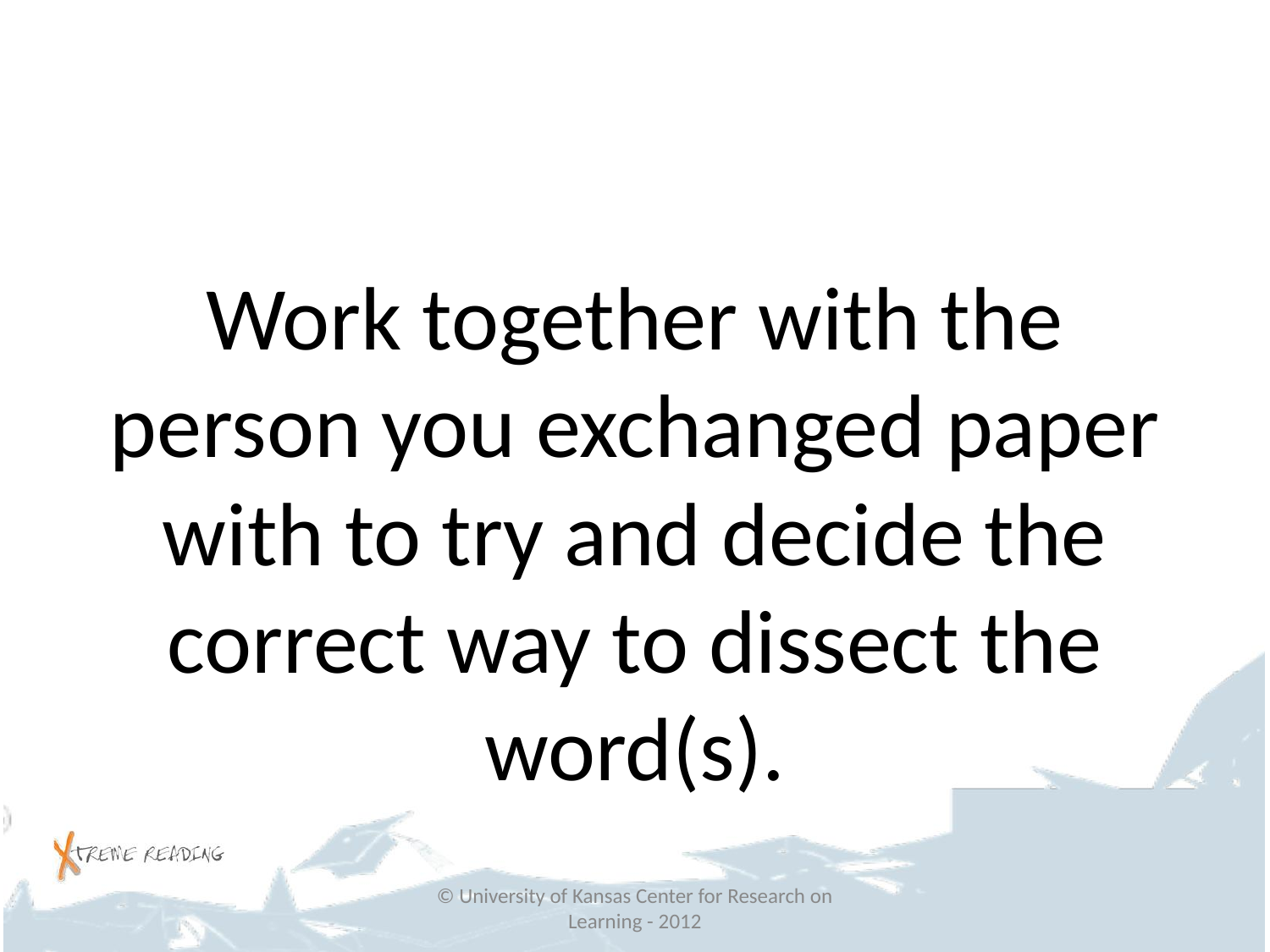

#
Work together with the person you exchanged paper with to try and decide the correct way to dissect the word(s).
© University of Kansas Center for Research on Learning - 2012